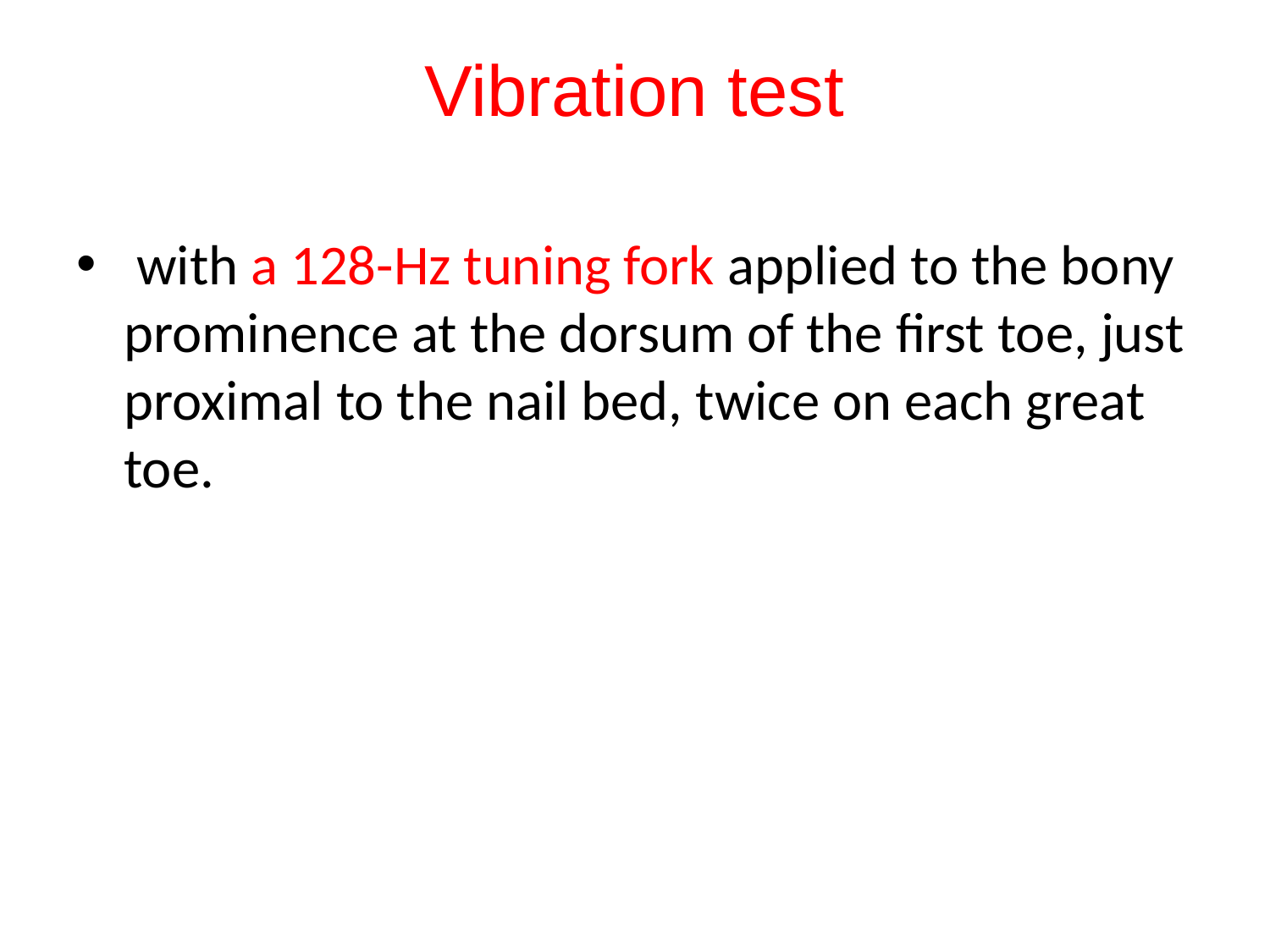

# Vibration test
 with a 128-Hz tuning fork applied to the bony prominence at the dorsum of the first toe, just proximal to the nail bed, twice on each great toe.